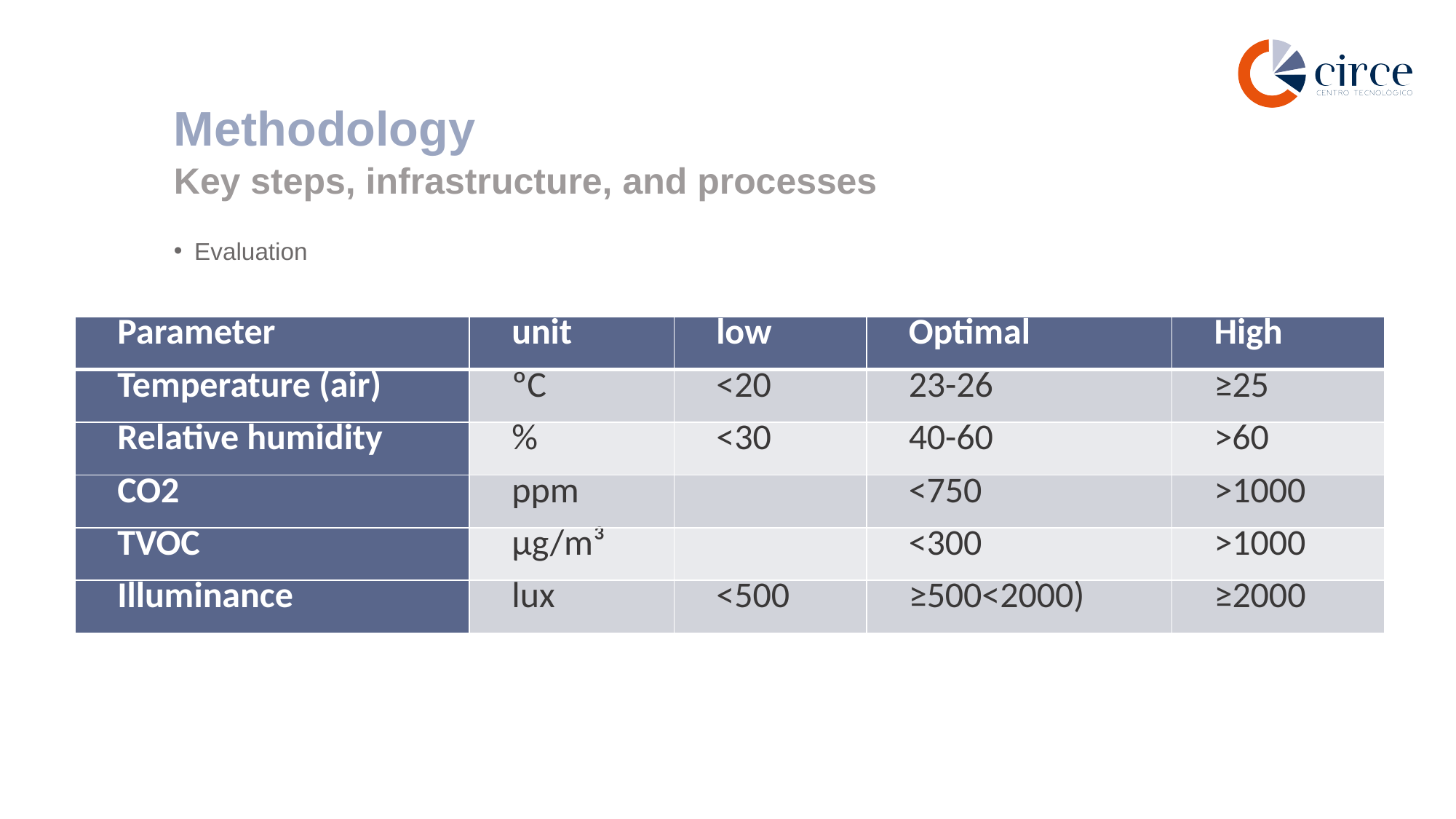

Methodology
Key steps, infrastructure, and processes
Evaluation
| Parameter | unit | low | Optimal | High |
| --- | --- | --- | --- | --- |
| Temperature (air) | ºC | <20 | 23-26 | ≥25 |
| Relative humidity | % | <30 | 40-60 | >60 |
| CO2 | ppm |  | <750 | >1000 |
| TVOC | µg/m³ |  | <300 | >1000 |
| Illuminance | lux | <500 | ≥500<2000) | ≥2000 |